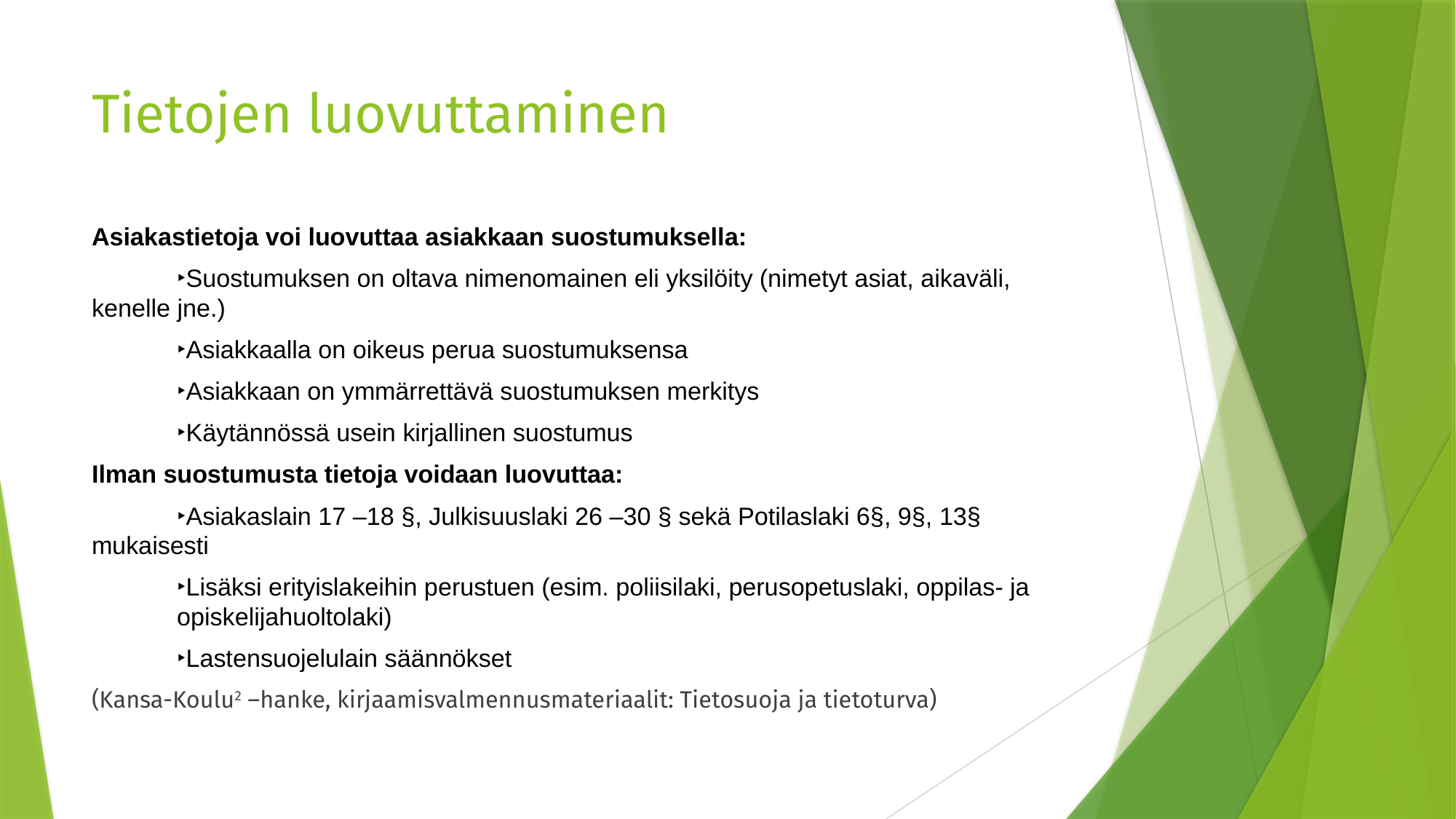

# Tietojen luovuttaminen
Asiakastietoja voi luovuttaa asiakkaan suostumuksella:
	‣Suostumuksen on oltava nimenomainen eli yksilöity (nimetyt asiat, aikaväli, 	kenelle jne.)
	‣Asiakkaalla on oikeus perua suostumuksensa
	‣Asiakkaan on ymmärrettävä suostumuksen merkitys
	‣Käytännössä usein kirjallinen suostumus
Ilman suostumusta tietoja voidaan luovuttaa:
	‣Asiakaslain 17 –18 §, Julkisuuslaki 26 –30 § sekä Potilaslaki 6§, 9§, 13§ 	mukaisesti
	‣Lisäksi erityislakeihin perustuen (esim. poliisilaki, perusopetuslaki, oppilas- ja 	opiskelijahuoltolaki)
	‣Lastensuojelulain säännökset
(Kansa-Koulu2 –hanke, kirjaamisvalmennusmateriaalit: Tietosuoja ja tietoturva)